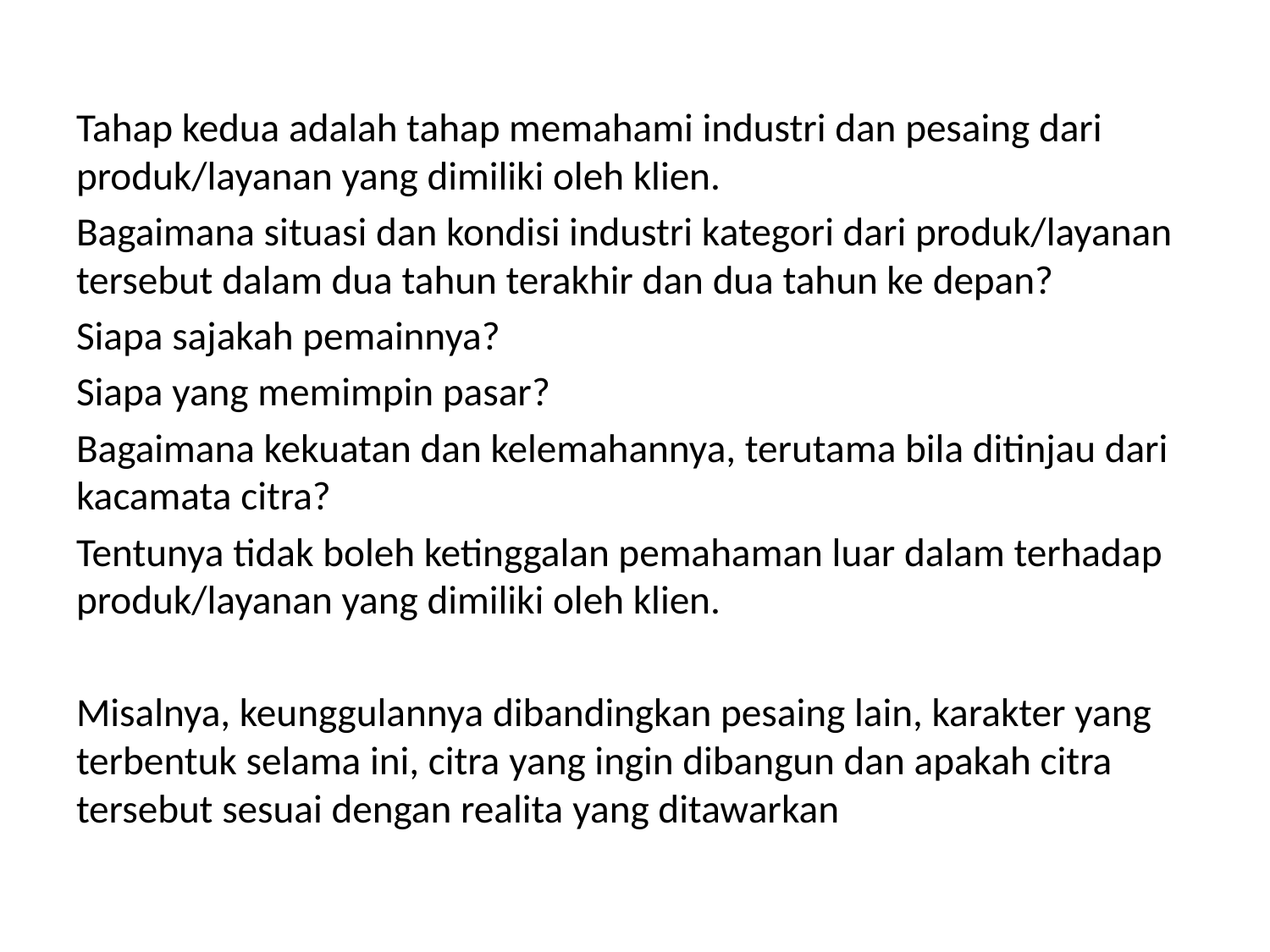

Tahap kedua adalah tahap memahami industri dan pesaing dari produk/layanan yang dimiliki oleh klien.
Bagaimana situasi dan kondisi industri kategori dari produk/layanan tersebut dalam dua tahun terakhir dan dua tahun ke depan?
Siapa sajakah pemainnya?
Siapa yang memimpin pasar?
Bagaimana kekuatan dan kelemahannya, terutama bila ditinjau dari kacamata citra?
Tentunya tidak boleh ketinggalan pemahaman luar dalam terhadap produk/layanan yang dimiliki oleh klien.

Misalnya, keunggulannya dibandingkan pesaing lain, karakter yang terbentuk selama ini, citra yang ingin dibangun dan apakah citra tersebut sesuai dengan realita yang ditawarkan